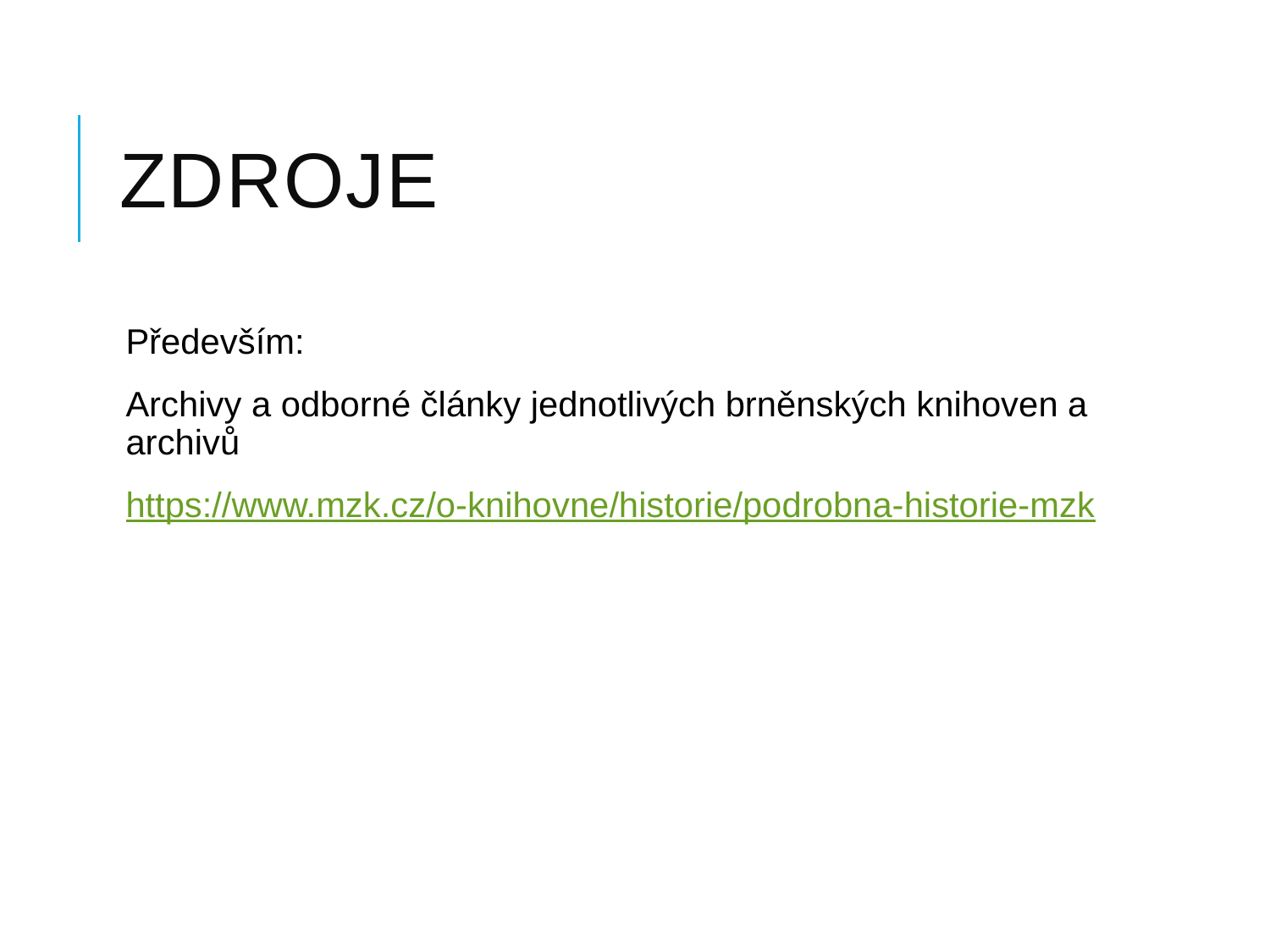

# zdroje
Především:
Archivy a odborné články jednotlivých brněnských knihoven a archivů
https://www.mzk.cz/o-knihovne/historie/podrobna-historie-mzk